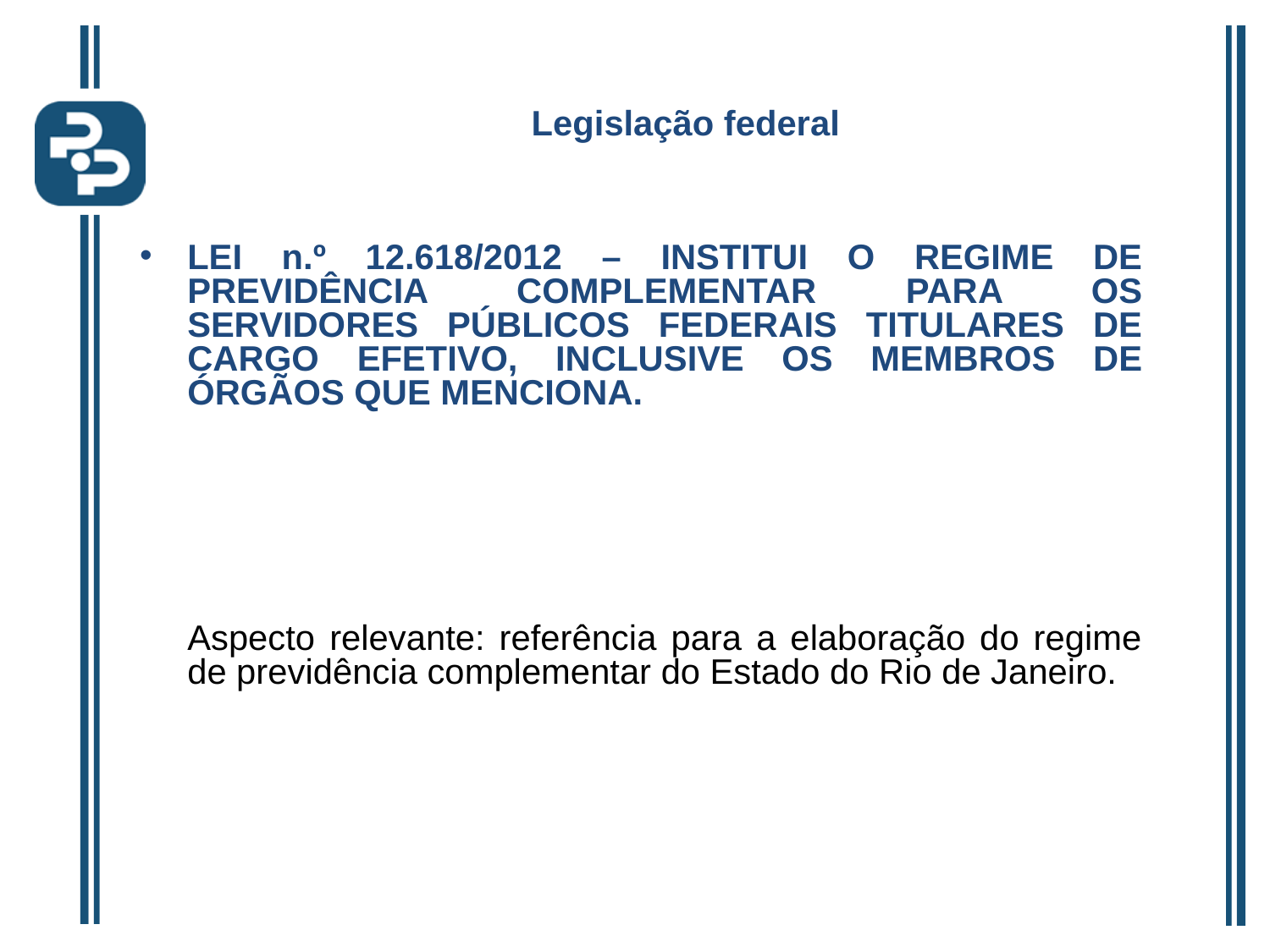

Legislação federal
LEI n.º 12.618/2012 – INSTITUI O REGIME DE PREVIDÊNCIA COMPLEMENTAR PARA OS SERVIDORES PÚBLICOS FEDERAIS TITULARES DE CARGO EFETIVO, INCLUSIVE OS MEMBROS DE ÓRGÃOS QUE MENCIONA.

	Aspecto relevante: referência para a elaboração do regime de previdência complementar do Estado do Rio de Janeiro.